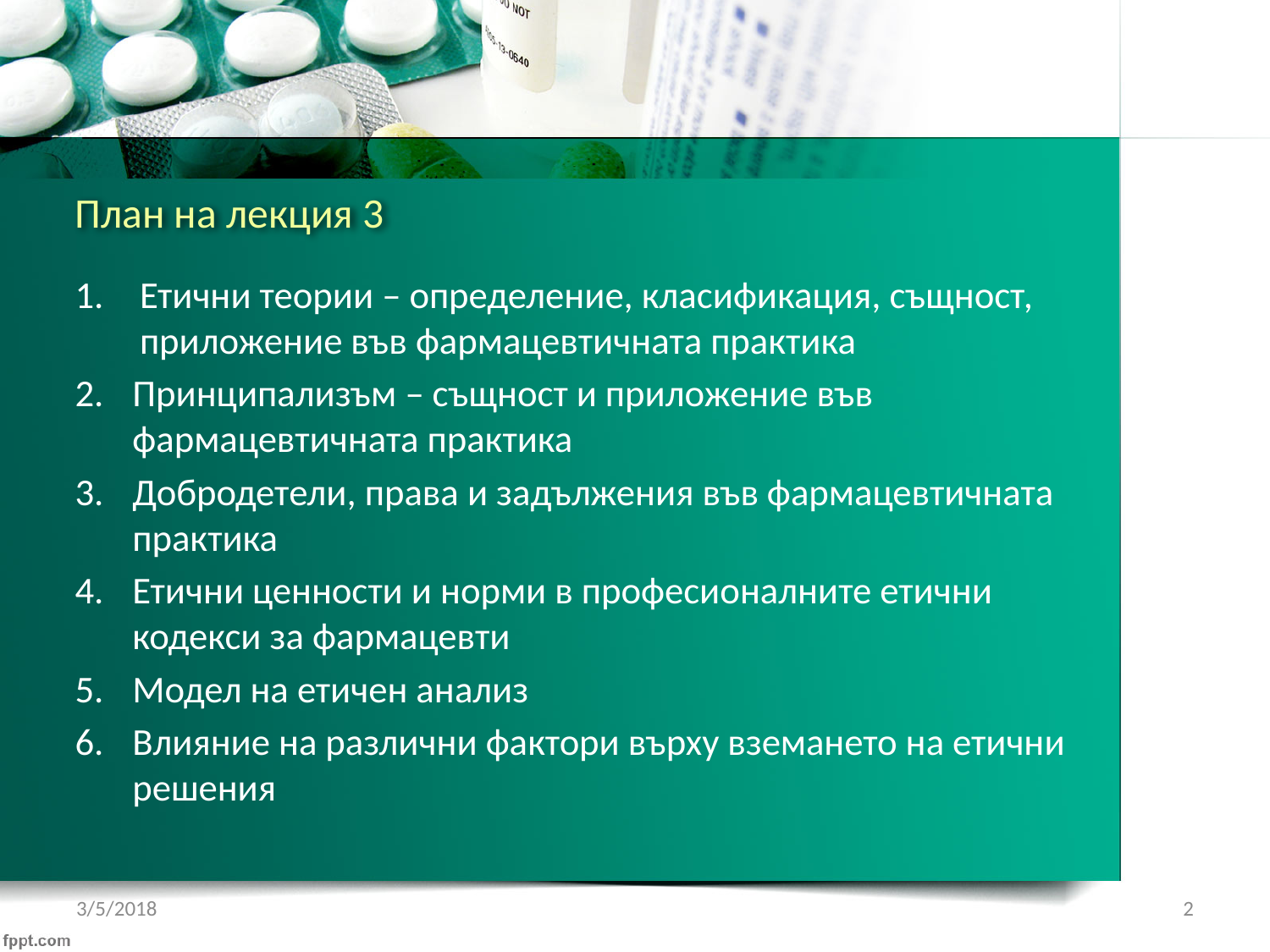

# План на лекция 3
Етични теории – определение, класификация, същност, приложение във фармацевтичната практика
Принципализъм – същност и приложение във фармацевтичната практика
Добродетели, права и задължения във фармацевтичната практика
Етични ценности и норми в професионалните етични кодекси за фармацевти
Модел на етичен анализ
Влияние на различни фактори върху вземането на етични решения
3/5/2018
2